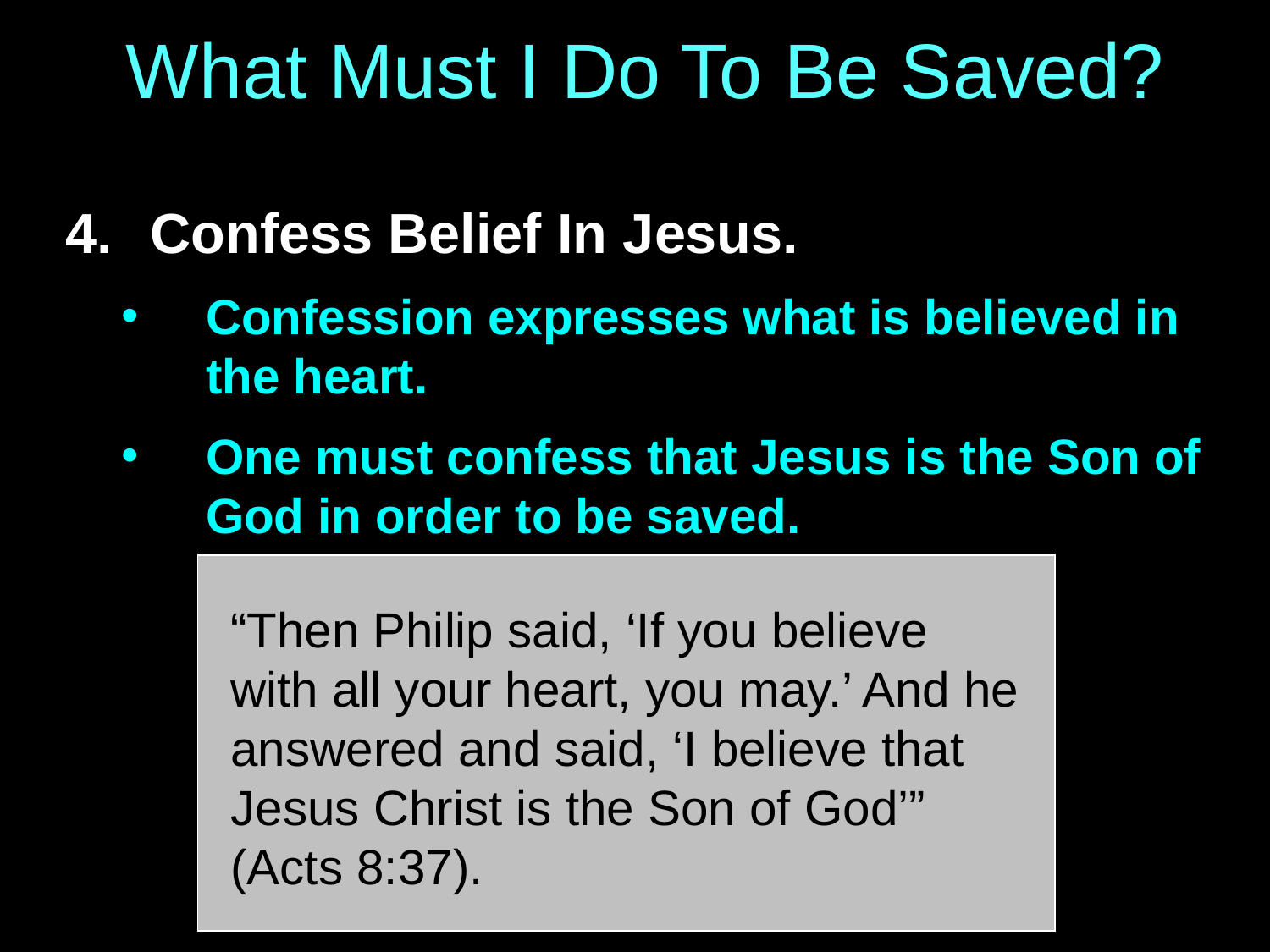

# What Must I Do To Be Saved?
Confess Belief In Jesus.
Confession expresses what is believed in the heart.
One must confess that Jesus is the Son of God in order to be saved.

“Then Philip said, ‘If you believe with all your heart, you may.’ And he answered and said, ‘I believe that Jesus Christ is the Son of God’” (Acts 8:37).